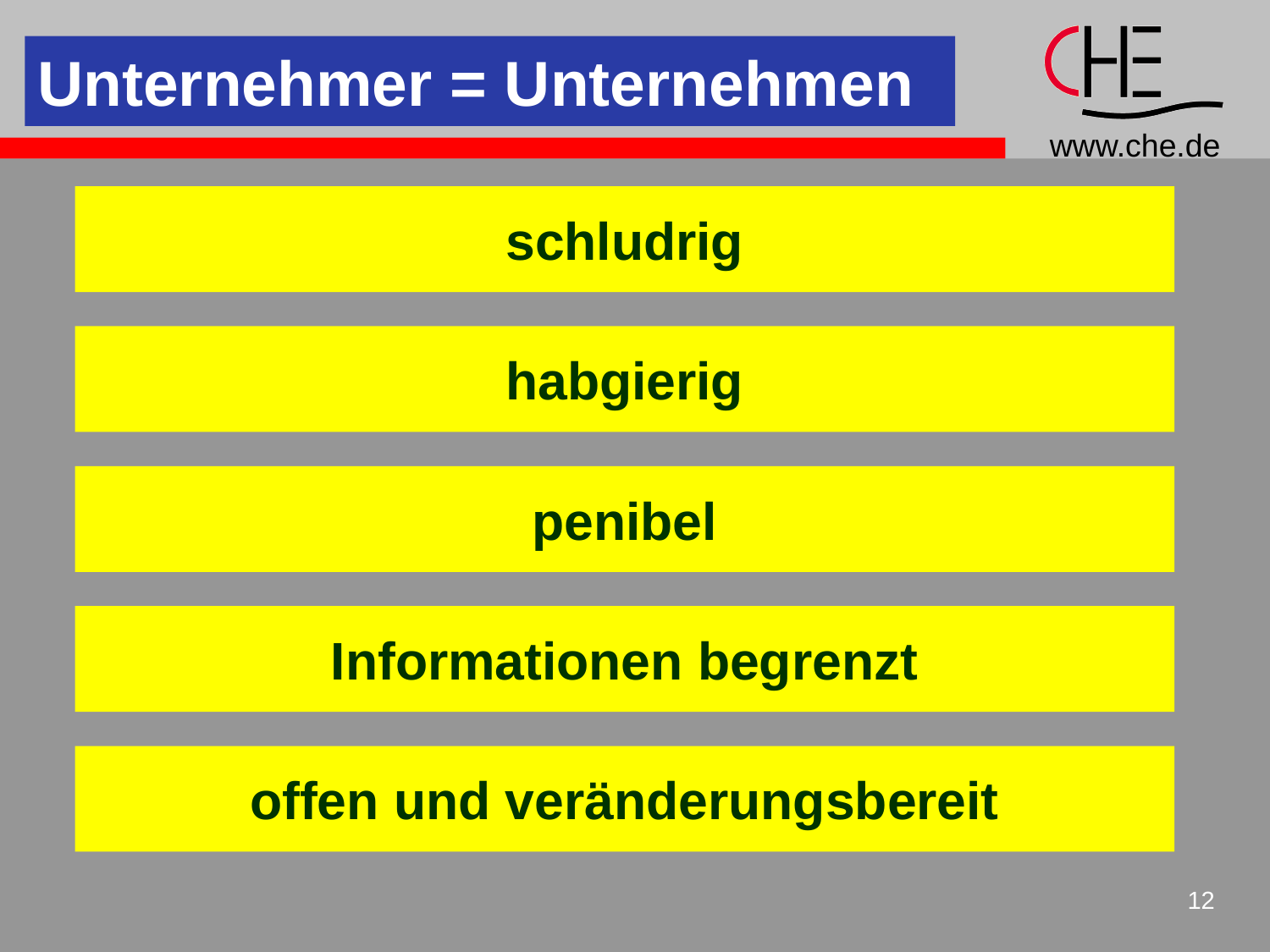

Unternehmer = Unternehmen
schludrig
habgierig
penibel
Informationen begrenzt
offen und veränderungsbereit
12